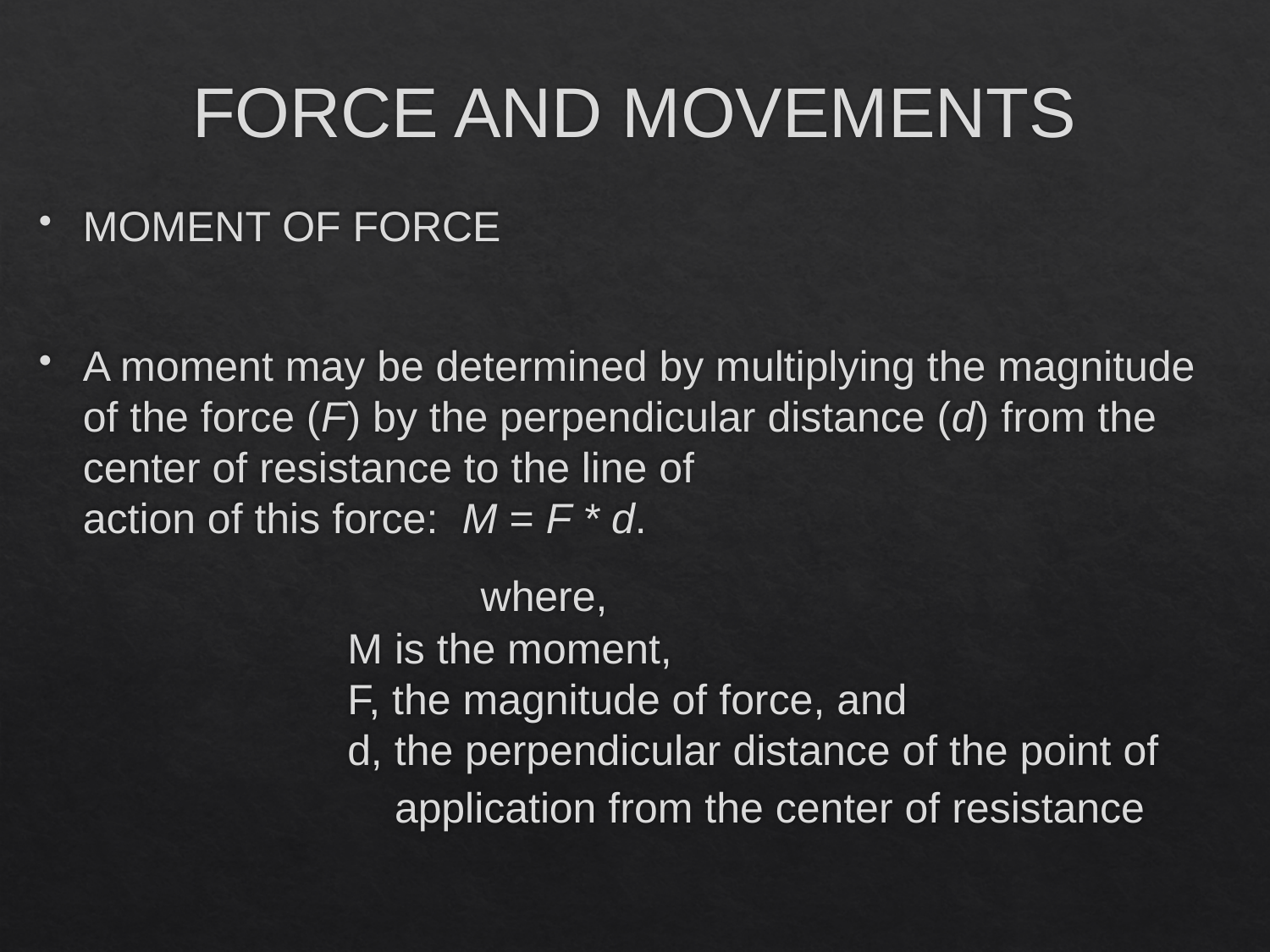

# FORCE AND MOVEMENTS
MOMENT OF FORCE

A moment may be determined by multiplying the magnitude of the force (F) by the perpendicular distance (d) from the center of resistance to the line of
action of this force:  M = F * d.
                                where,
                          M is the moment,
                          F, the magnitude of force, and
                          d, the perpendicular distance of the point of
                              application from the center of resistance